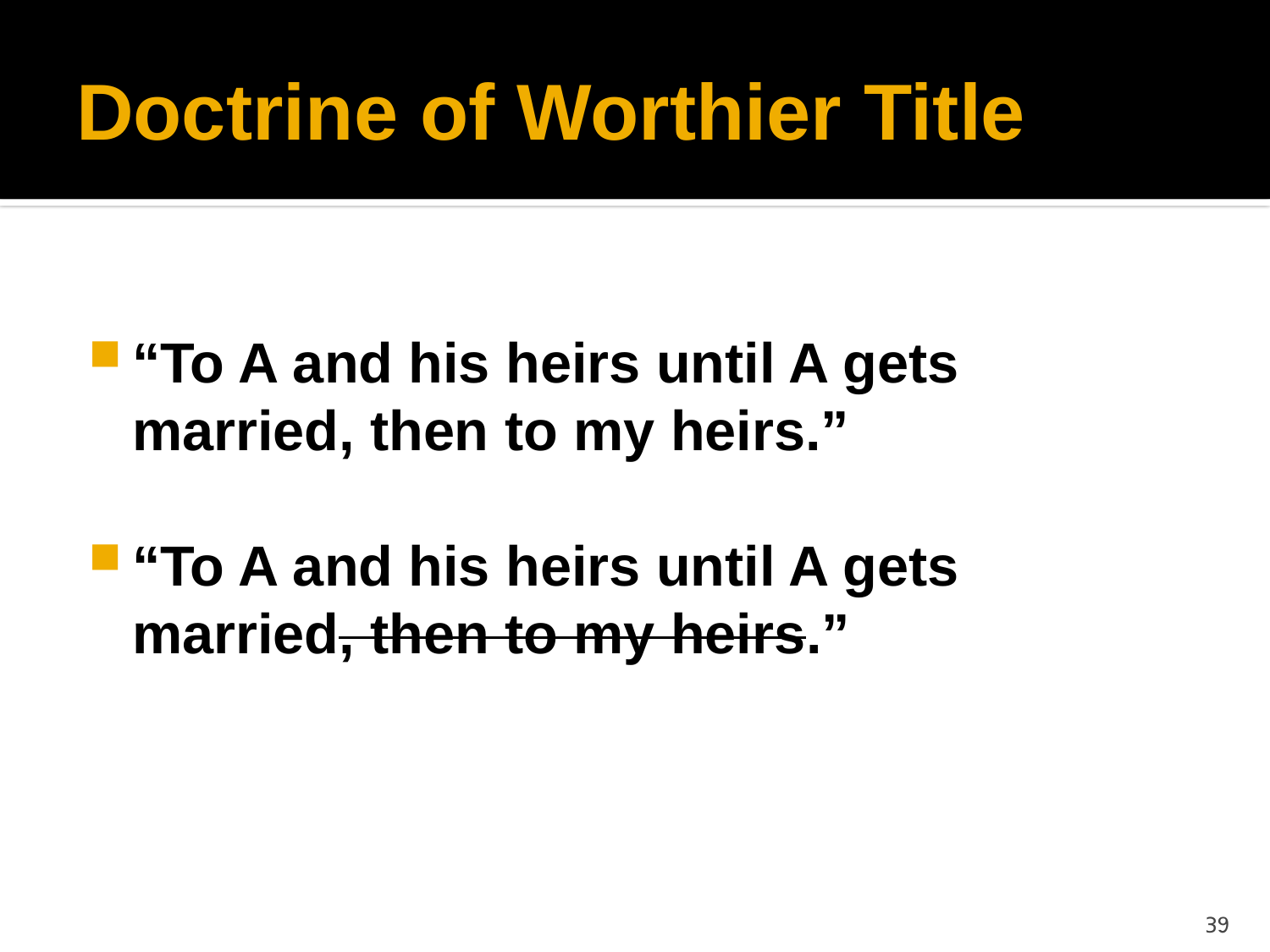

# Doctrine of Worthier Title

“To A and his heirs until A gets married, then to my heirs.”

“To A and his heirs until A gets married, then to my heirs.”

39